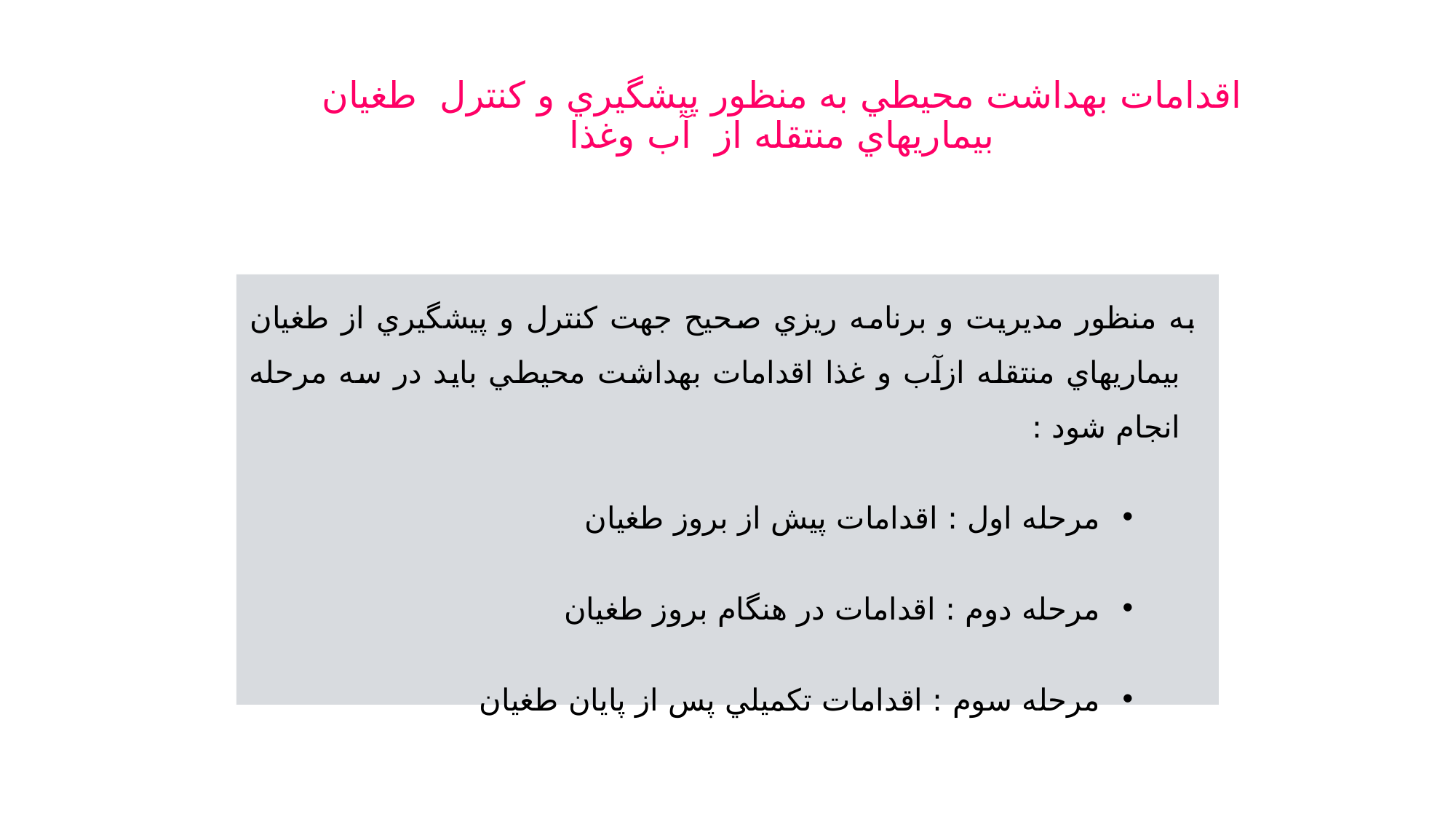

# اقدامات بهداشت محيطي به منظور پيشگيري و كنترل  طغیان بيماريهاي منتقله از  آب وغذا
 به منظور مديريت و برنامه ريزي صحيح جهت كنترل و پيشگيري از طغيان بيماريهاي منتقله ازآب و غذا اقدامات بهداشت محيطي بايد در سه مرحله انجام شود :
مرحله اول : اقدامات پيش از بروز طغیان
مرحله دوم : اقدامات در هنگام بروز طغیان
مرحله سوم : اقدامات تكميلي پس از پايان طغیان